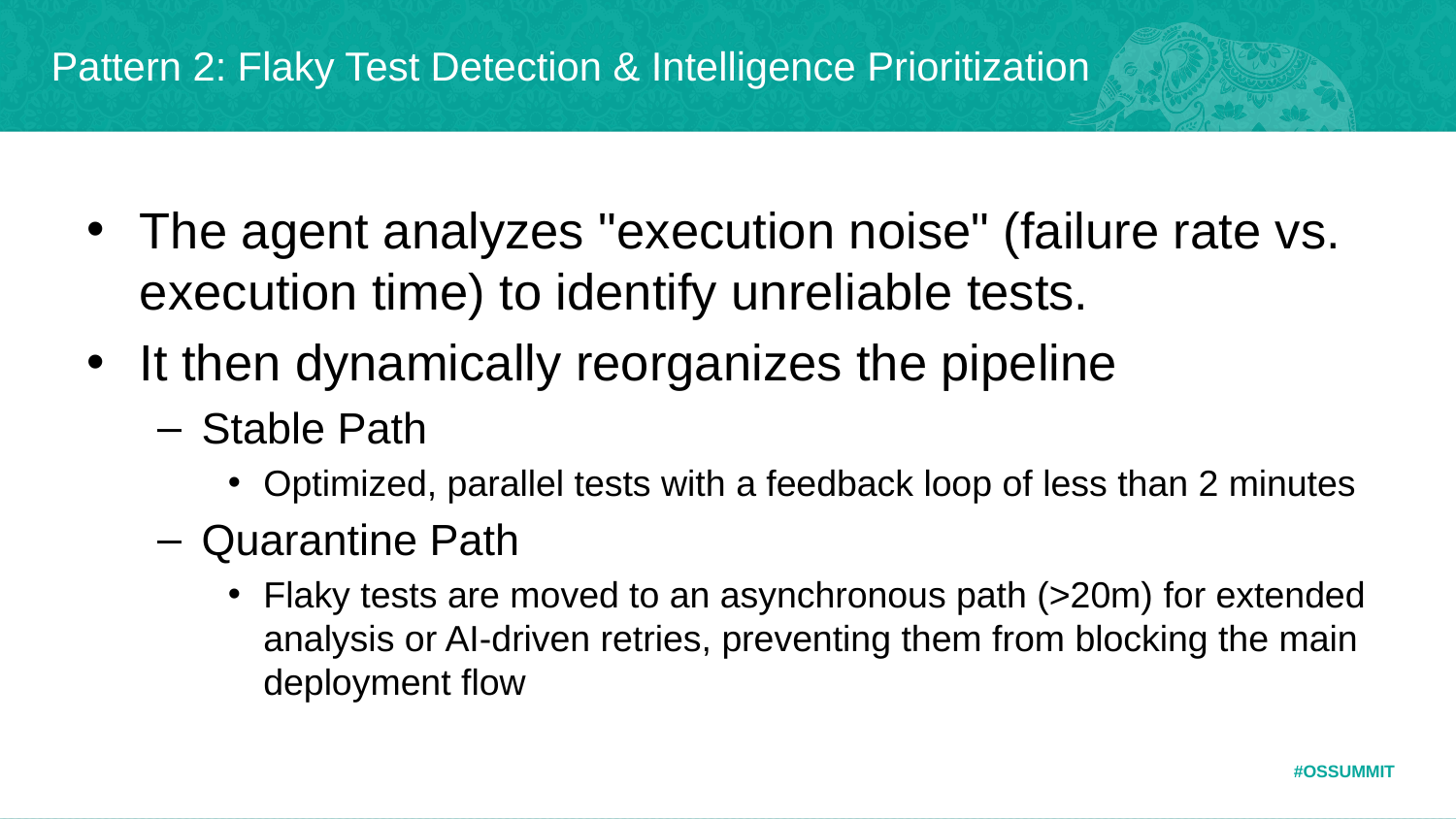

# Pattern 2: Flaky Test Detection & Intelligence Prioritization
The agent analyzes "execution noise" (failure rate vs. execution time) to identify unreliable tests.
It then dynamically reorganizes the pipeline
Stable Path
Optimized, parallel tests with a feedback loop of less than 2 minutes
Quarantine Path
Flaky tests are moved to an asynchronous path (>20m) for extended analysis or AI-driven retries, preventing them from blocking the main deployment flow